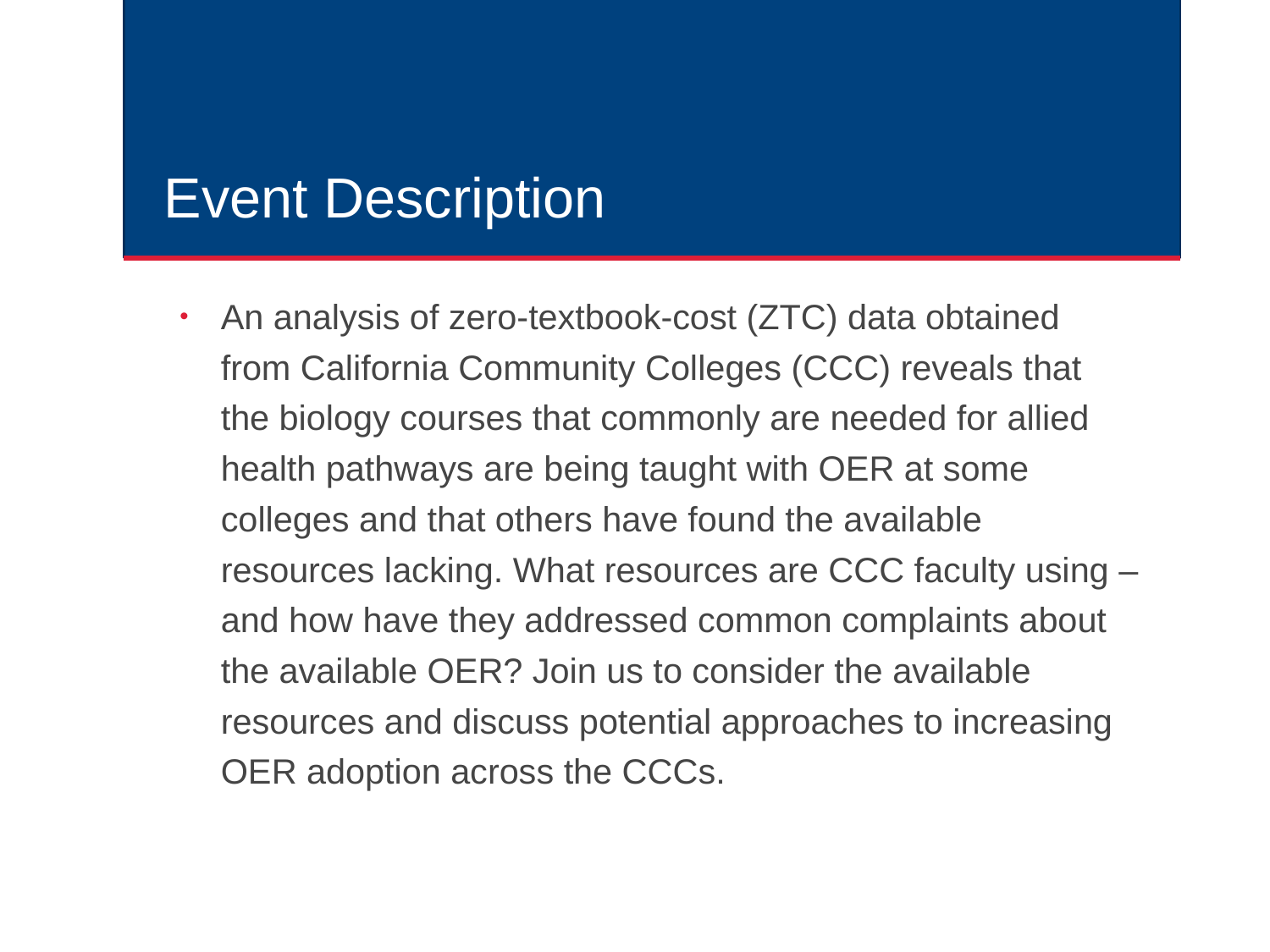

# Event Description
An analysis of zero-textbook-cost (ZTC) data obtained from California Community Colleges (CCC) reveals that the biology courses that commonly are needed for allied health pathways are being taught with OER at some colleges and that others have found the available resources lacking. What resources are CCC faculty using – and how have they addressed common complaints about the available OER? Join us to consider the available resources and discuss potential approaches to increasing OER adoption across the CCCs.